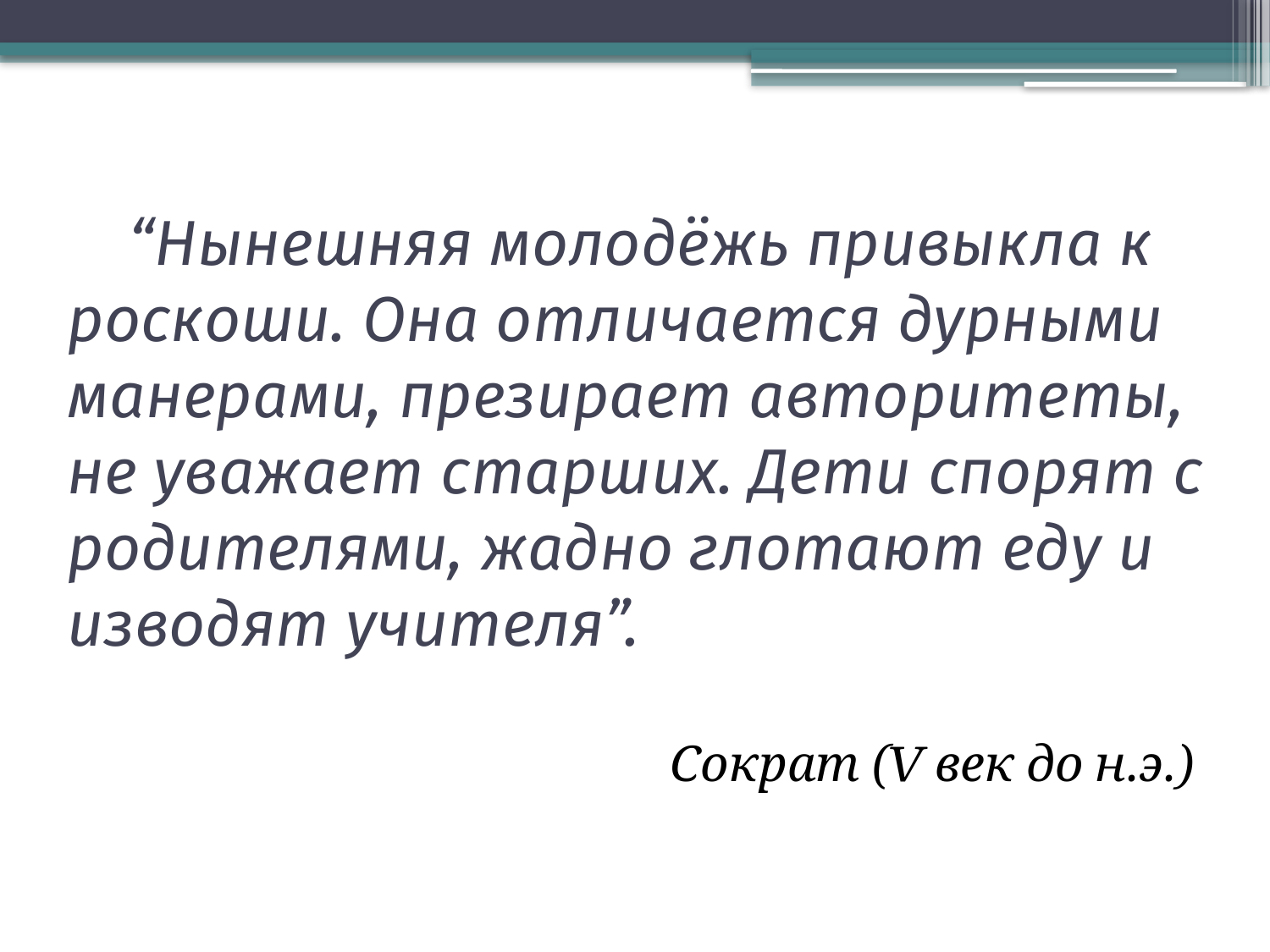

# “Нынешняя молодёжь привыкла к роскоши. Она отличается дурными манерами, презирает авторитеты, не уважает старших. Дети спорят с родителями, жадно глотают еду и изводят учителя”.
Сократ (V век до н.э.)